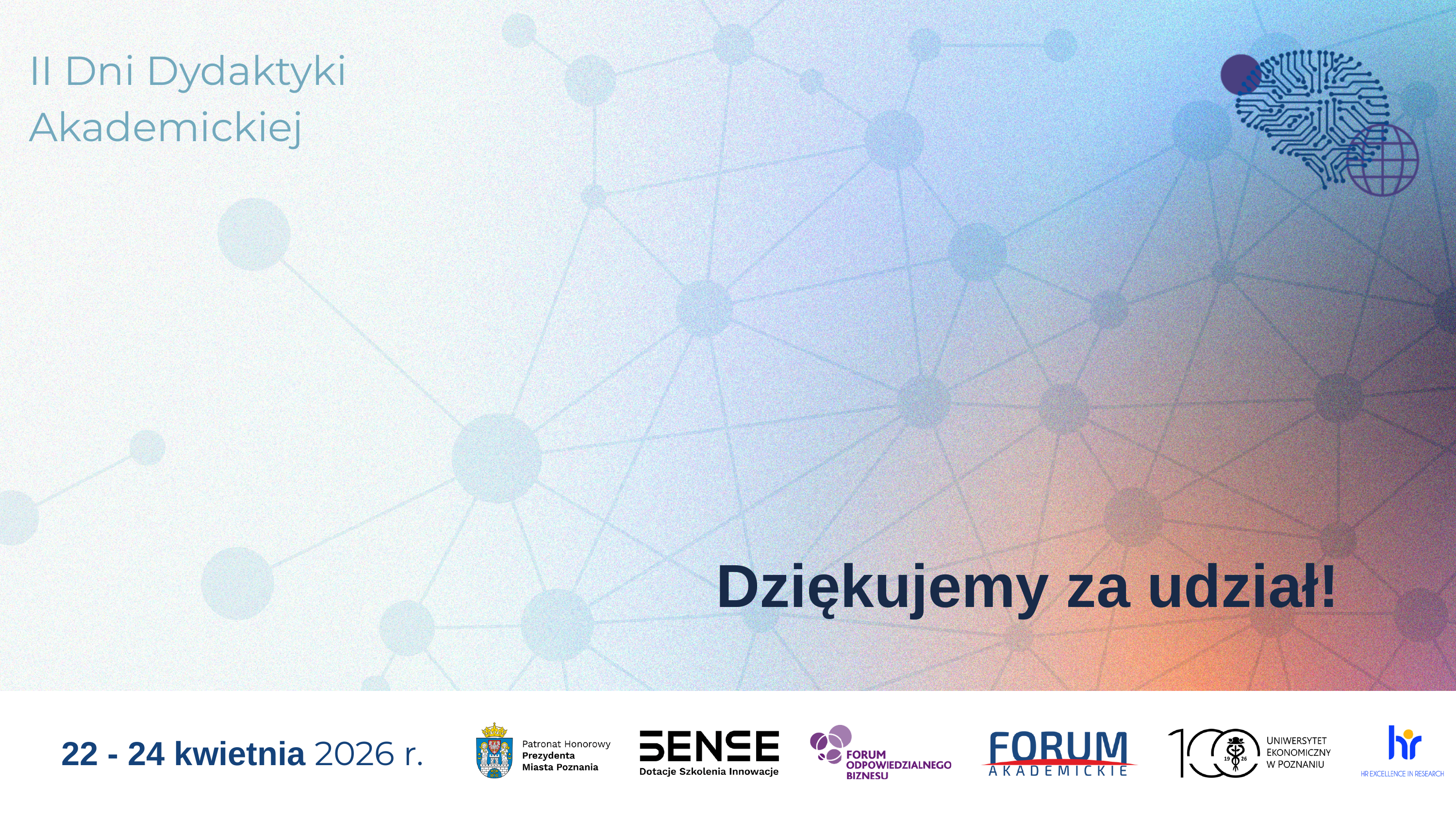

II Dni Dydaktyki
Akademickiej
Dziękujemy za udział!

22 - 24 kwietnia 2026 r.